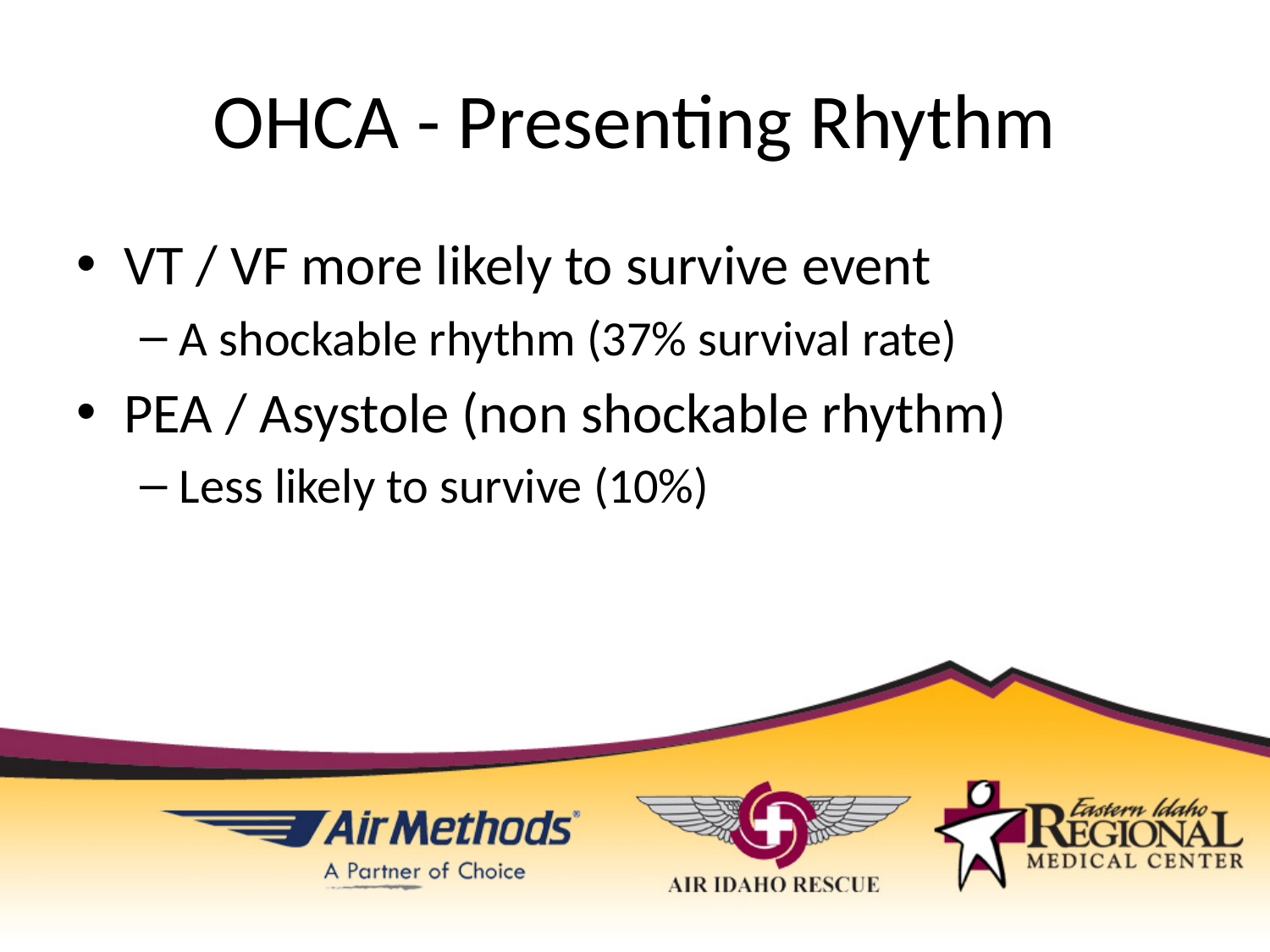

# OHCA - Presenting Rhythm
VT / VF more likely to survive event
A shockable rhythm (37% survival rate)
PEA / Asystole (non shockable rhythm)
Less likely to survive (10%)